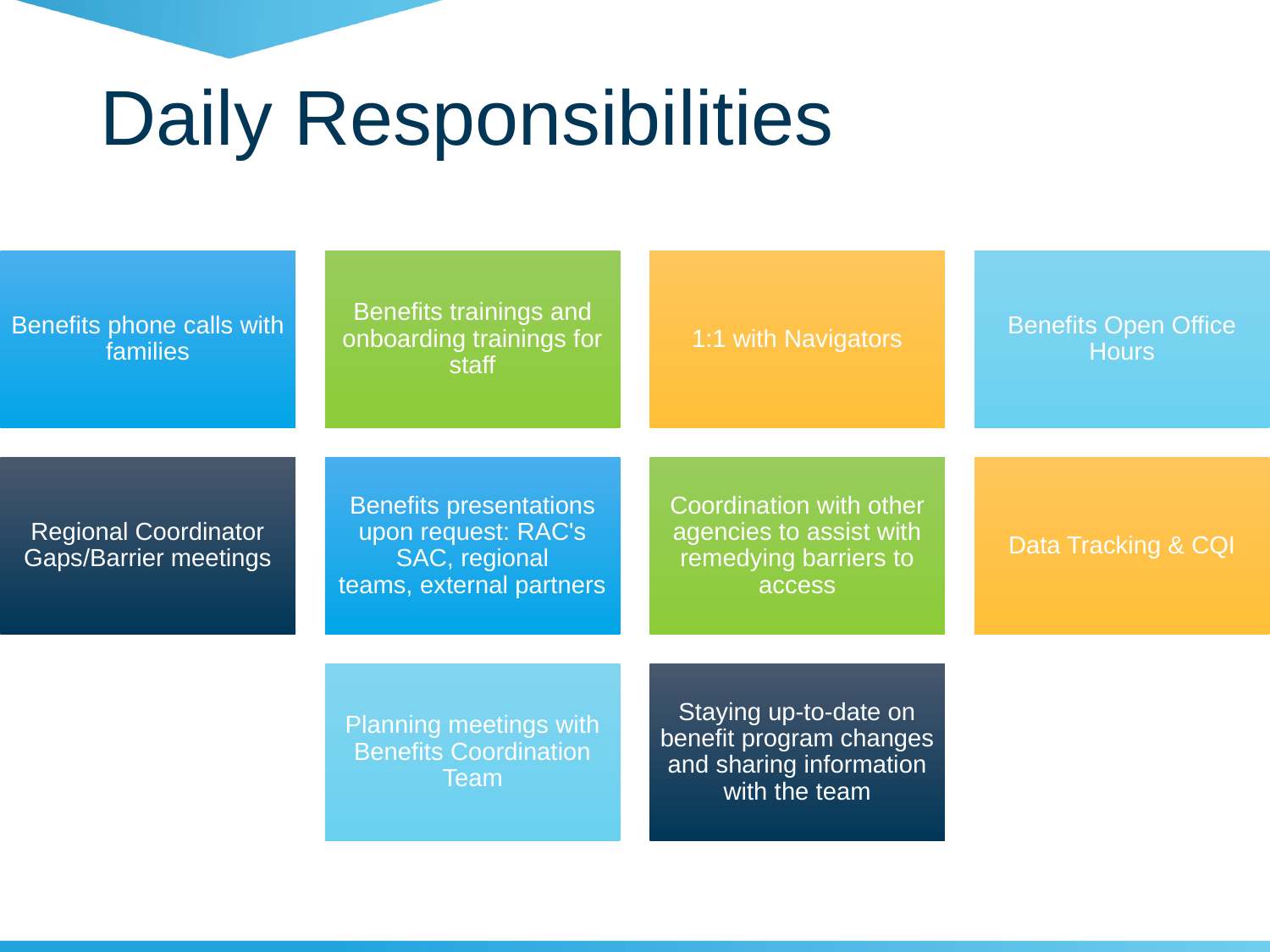

# Daily Responsibilities
Benefits phone calls with families
Benefits trainings and onboarding trainings for staff
1:1 with Navigators
Benefits Open Office Hours
Regional Coordinator Gaps/Barrier meetings
Benefits presentations upon request: RAC's SAC, regional teams, external partners
Coordination with other agencies to assist with remedying barriers to access
Data Tracking & CQI
Planning meetings with Benefits Coordination Team
Staying up-to-date on benefit program changes and sharing information with the team